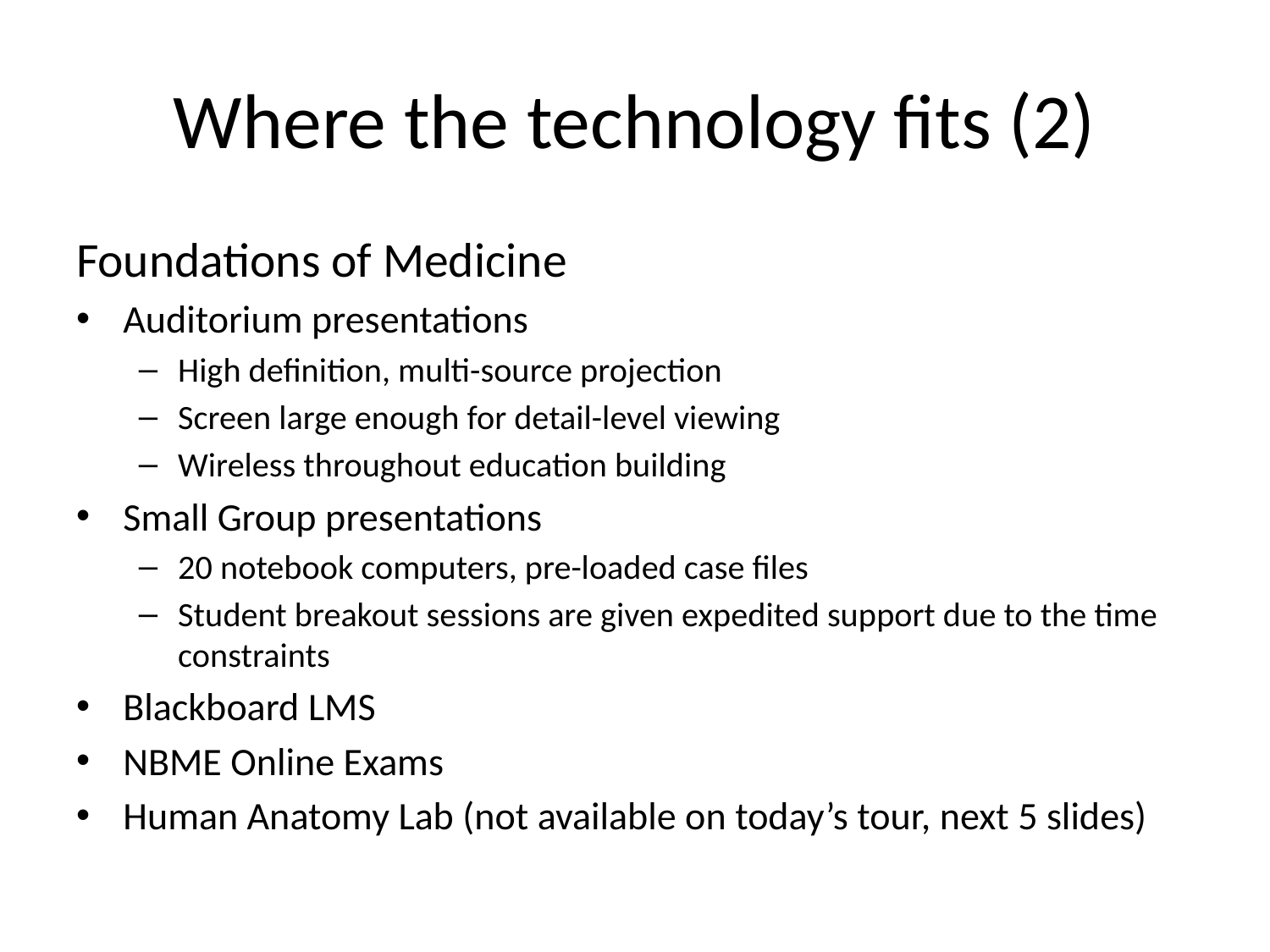

# Where the technology fits (2)
Foundations of Medicine
Auditorium presentations
High definition, multi-source projection
Screen large enough for detail-level viewing
Wireless throughout education building
Small Group presentations
20 notebook computers, pre-loaded case files
Student breakout sessions are given expedited support due to the time constraints
Blackboard LMS
NBME Online Exams
Human Anatomy Lab (not available on today’s tour, next 5 slides)